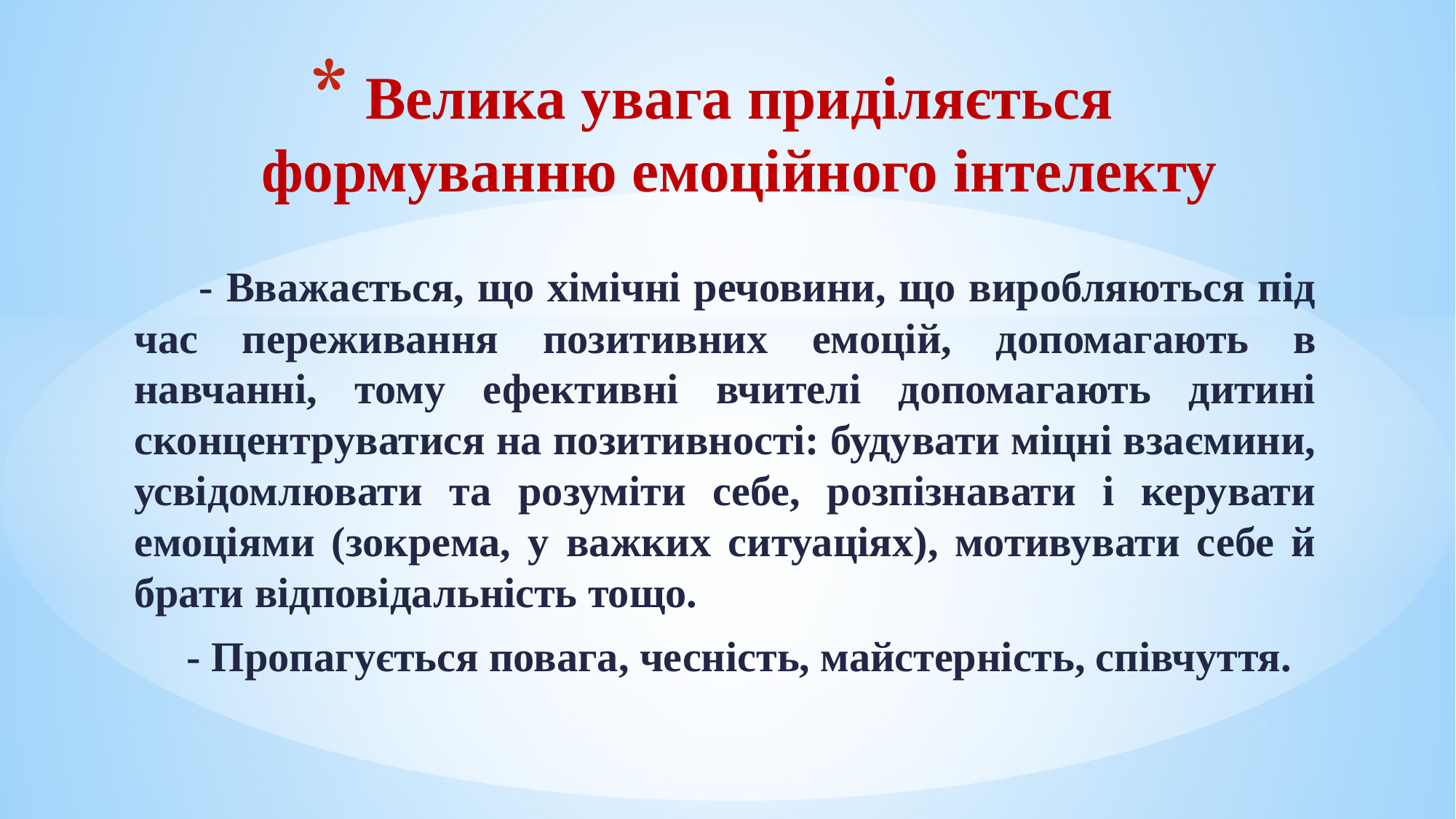

# Велика увага приділяється формуванню емоційного інтелекту
     - Вважається, що хімічні речовини, що виробляються під час переживання позитивних емоцій, допомагають в навчанні, тому ефективні вчителі допомагають дитині сконцентруватися на позитивності: будувати міцні взаємини, усвідомлювати та розуміти себе, розпізнавати і керувати емоціями (зокрема, у важких ситуаціях), мотивувати себе й брати відповідальність тощо.
     - Пропагується повага, чесність, майстерність, співчуття.